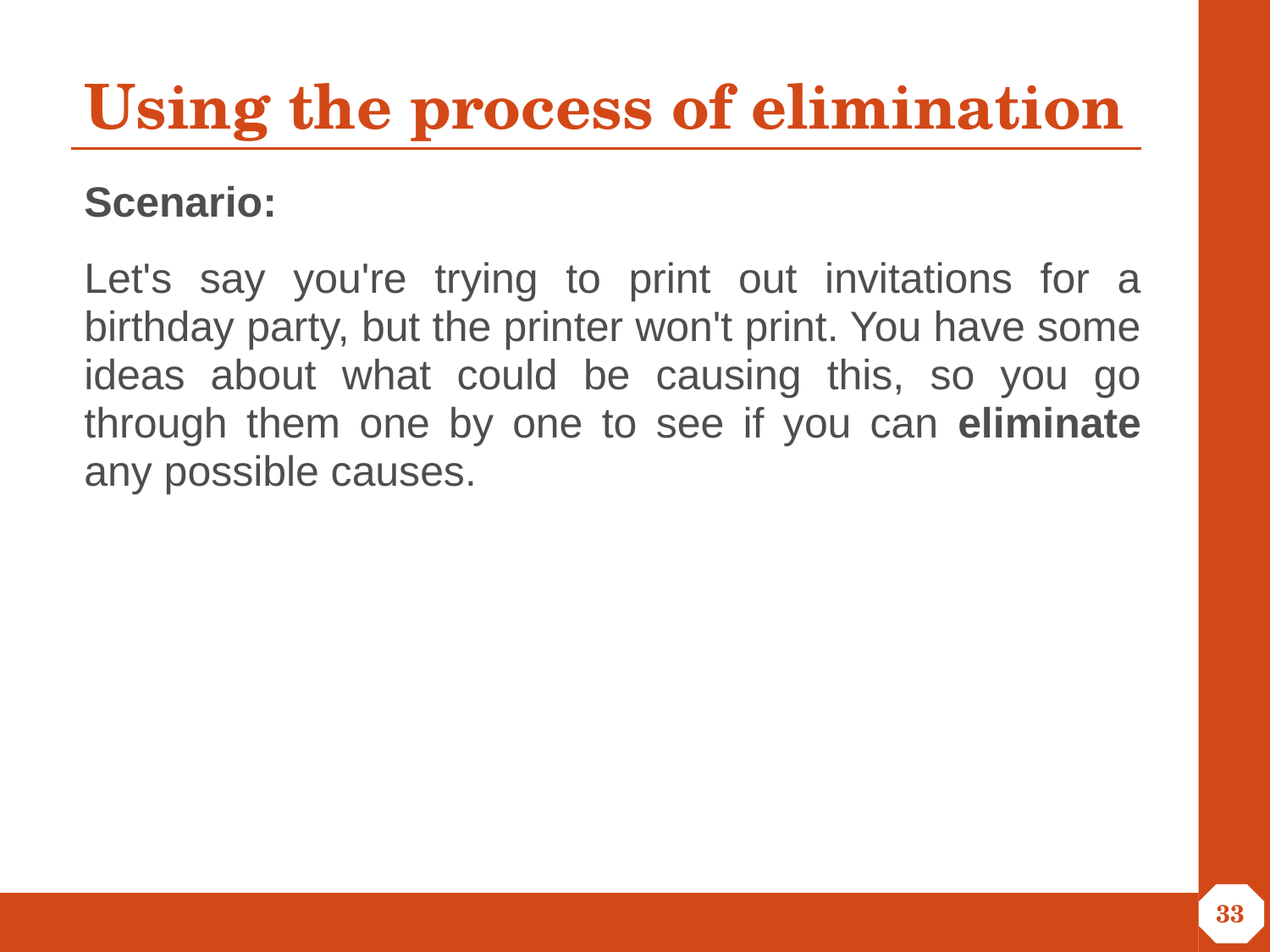

# Using the process of elimination
Scenario:
Let's say you're trying to print out invitations for a birthday party, but the printer won't print. You have some ideas about what could be causing this, so you go through them one by one to see if you can eliminate any possible causes.
33